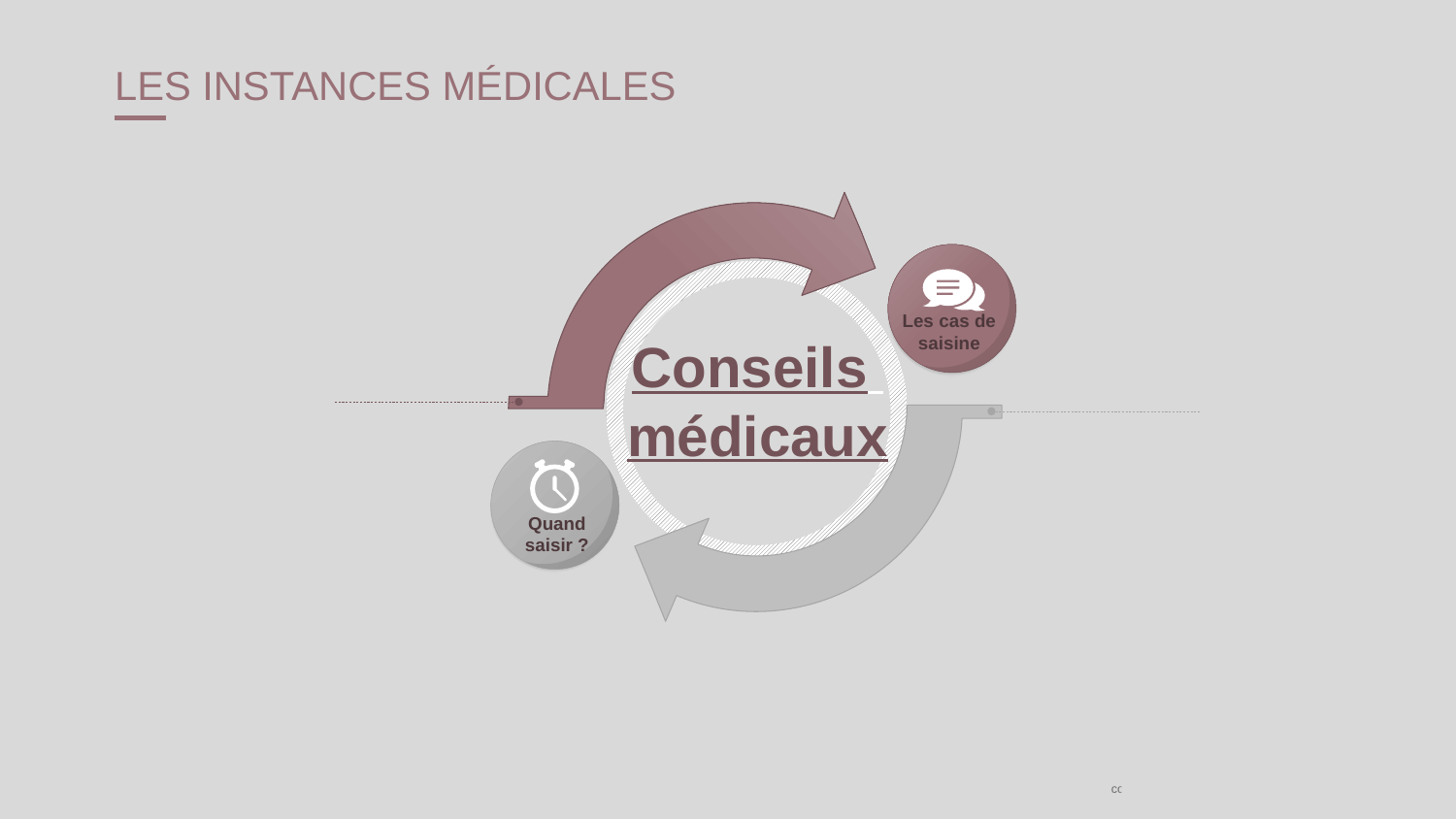

# LES INSTANCES MÉDICALES

Les cas de saisine

Conseils médicaux

Quand saisir ?